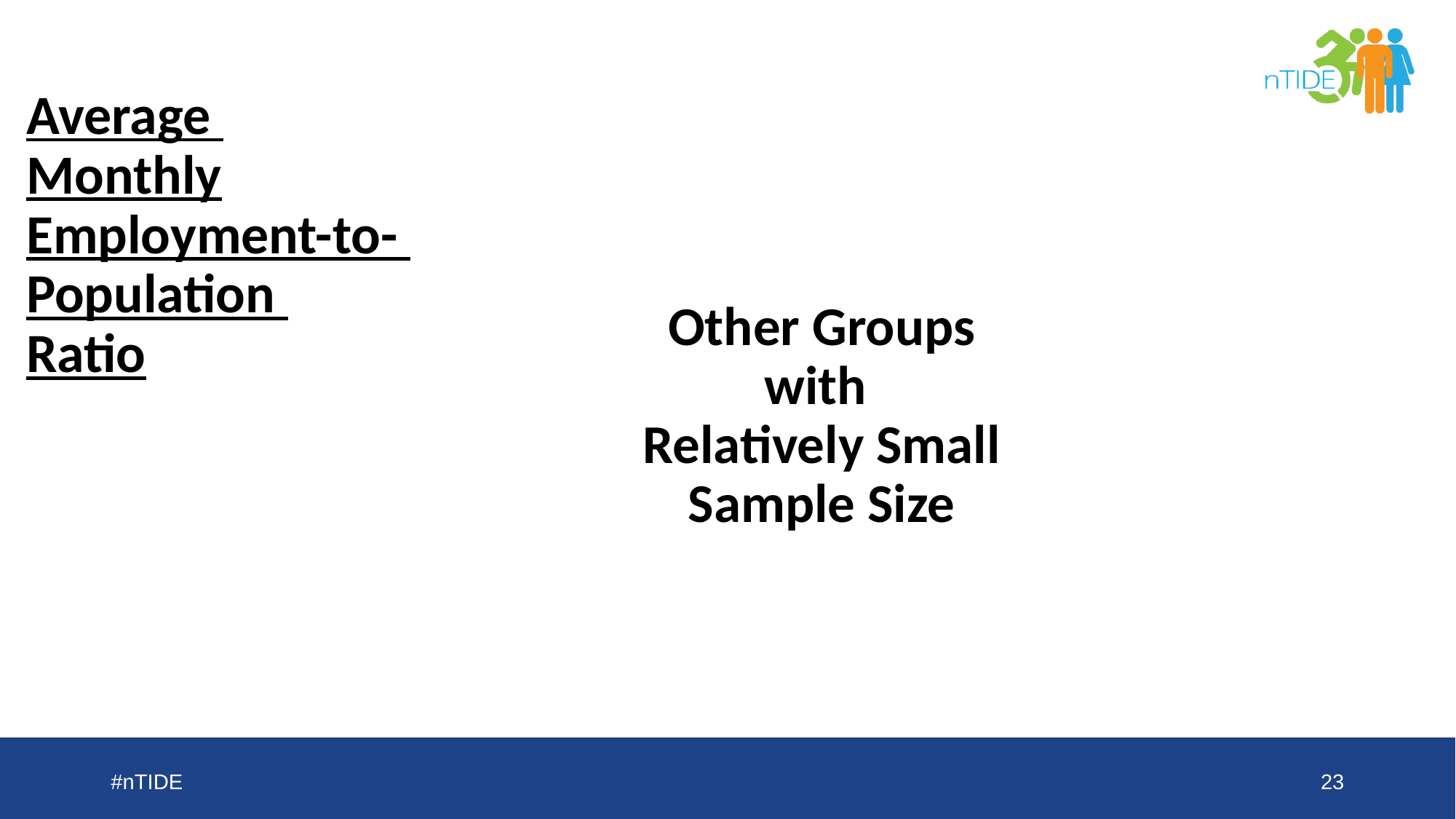

# Average Monthly Employment-to- Population Ratio
Other Groups
with
Relatively Small Sample Size
#nTIDE
23